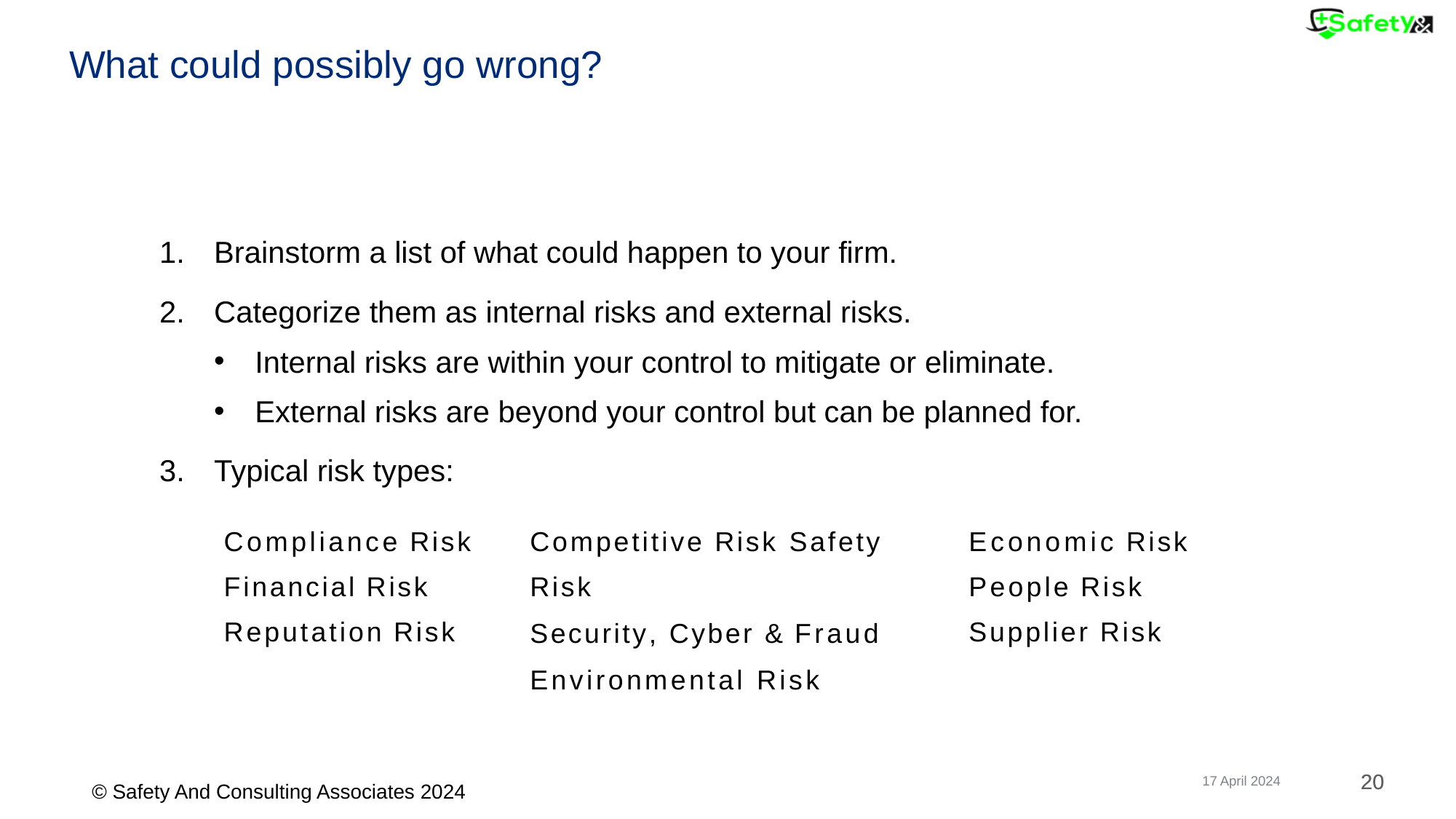

What could possibly go wrong?
Brainstorm a list of what could happen to your firm.
Categorize them as internal risks and external risks.
Internal risks are within your control to mitigate or eliminate.
External risks are beyond your control but can be planned for.
Typical risk types:
Compliance Risk Financial Risk Reputation Risk

Competitive Risk Safety Risk
Security, Cyber & Fraud
Environmental Risk
Economic Risk People Risk Supplier Risk
17 April 2024